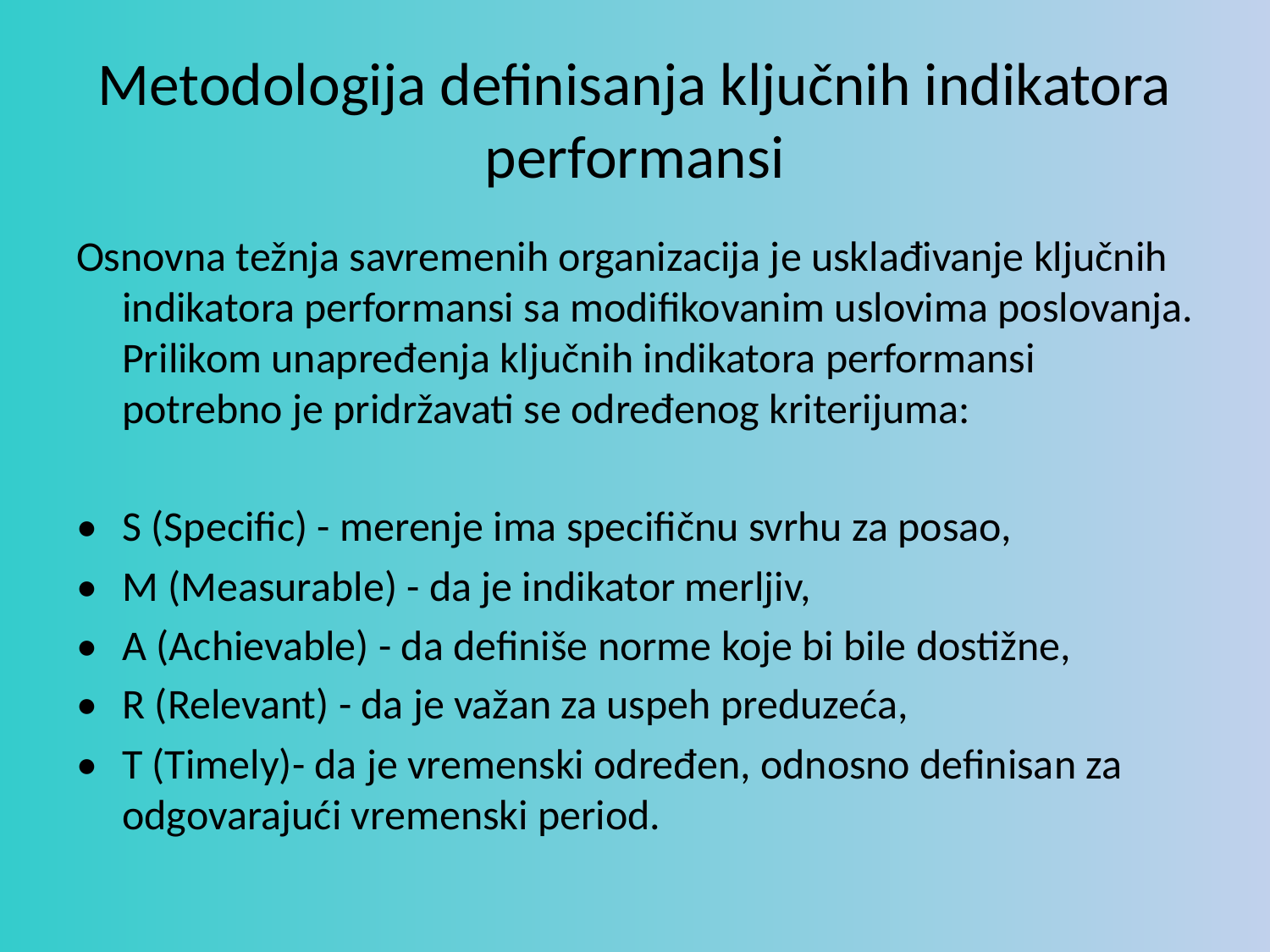

# Metodologija definisanja ključnih indikatora performansi
Osnovna težnja savremenih organizacija je usklađivanje ključnih indikatora performansi sa modifikovanim uslovima poslovanja. Prilikom unapređenja ključnih indikatora performansi potrebno je pridržavati se određenog kriterijuma:

•	S (Specific) - merenje ima specifičnu svrhu za posao,
•	M (Measurable) - da je indikator merljiv,
•	A (Achievable) - da definiše norme koje bi bile dostižne,
•	R (Relevant) - da je važan za uspeh preduzeća,
•	T (Timely)- da je vremenski određen, odnosno definisan za odgovarajući vremenski period.